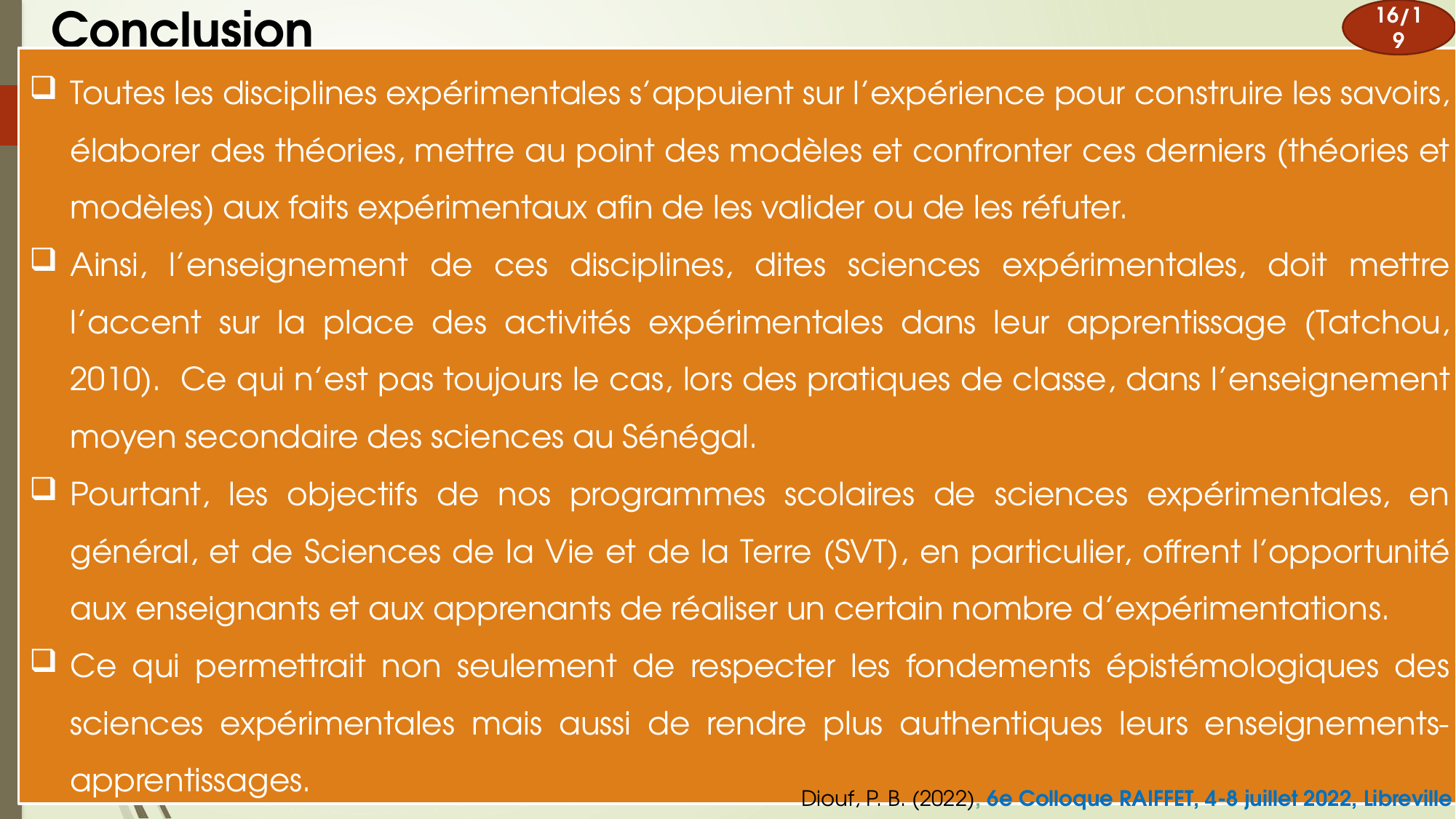

Conclusion
16/19
Toutes les disciplines expérimentales s’appuient sur l’expérience pour construire les savoirs, élaborer des théories, mettre au point des modèles et confronter ces derniers (théories et modèles) aux faits expérimentaux afin de les valider ou de les réfuter.
Ainsi, l’enseignement de ces disciplines, dites sciences expérimentales, doit mettre l’accent sur la place des activités expérimentales dans leur apprentissage (Tatchou, 2010).  Ce qui n’est pas toujours le cas, lors des pratiques de classe, dans l’enseignement moyen secondaire des sciences au Sénégal.
Pourtant, les objectifs de nos programmes scolaires de sciences expérimentales, en général, et de Sciences de la Vie et de la Terre (SVT), en particulier, offrent l’opportunité aux enseignants et aux apprenants de réaliser un certain nombre d’expérimentations.
Ce qui permettrait non seulement de respecter les fondements épistémologiques des sciences expérimentales mais aussi de rendre plus authentiques leurs enseignements- apprentissages.
16
Diouf, P. B. (2022), 6e Colloque RAIFFET, 4-8 juillet 2022, Libreville